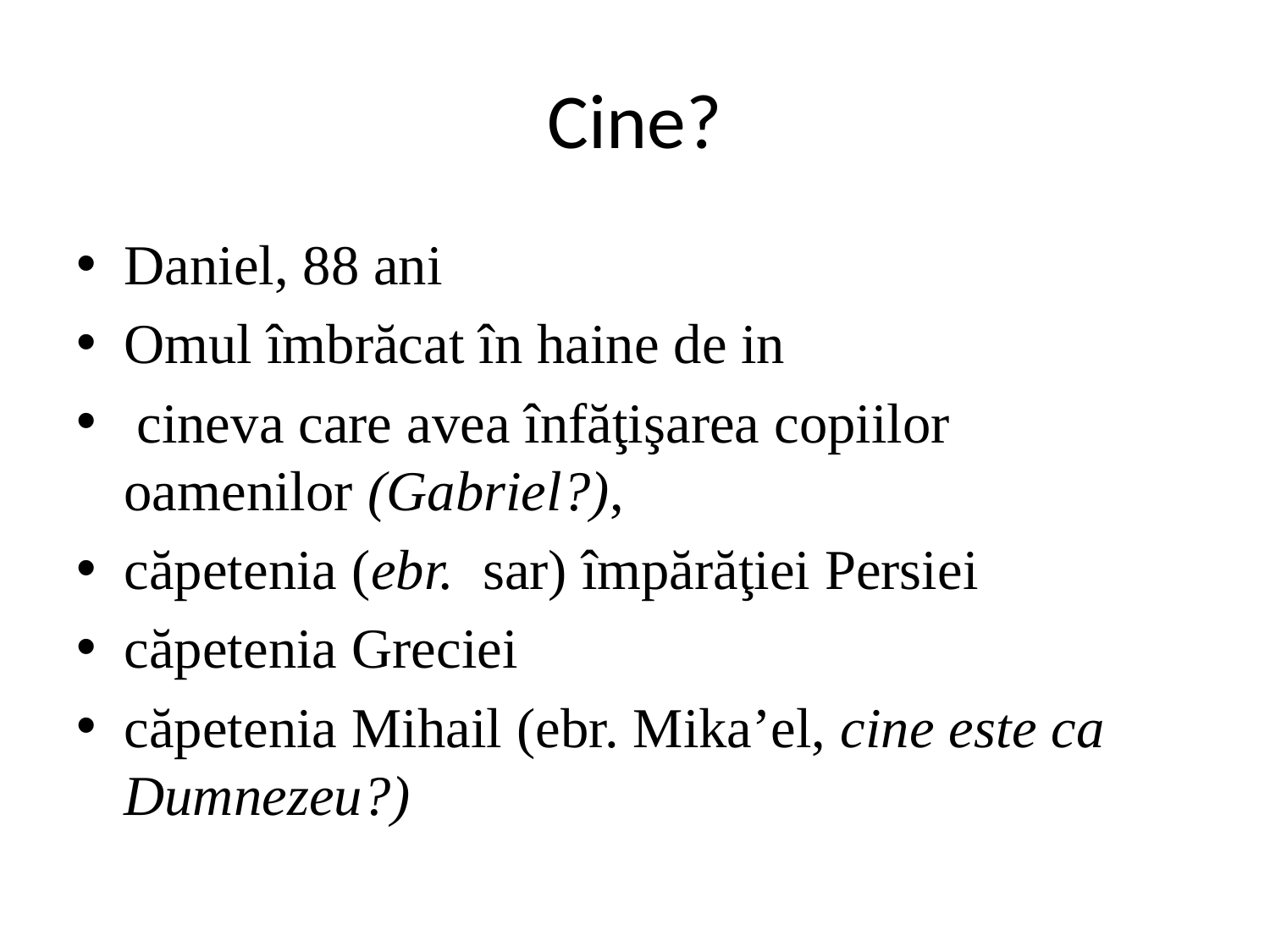

# Cine?
Daniel, 88 ani
Omul îmbrăcat în haine de in
 cineva care avea înfăţişarea copiilor oamenilor (Gabriel?),
căpetenia (ebr.  sar) împărăţiei Persiei
căpetenia Greciei
căpetenia Mihail (ebr. Mika’el, cine este ca Dumnezeu?)